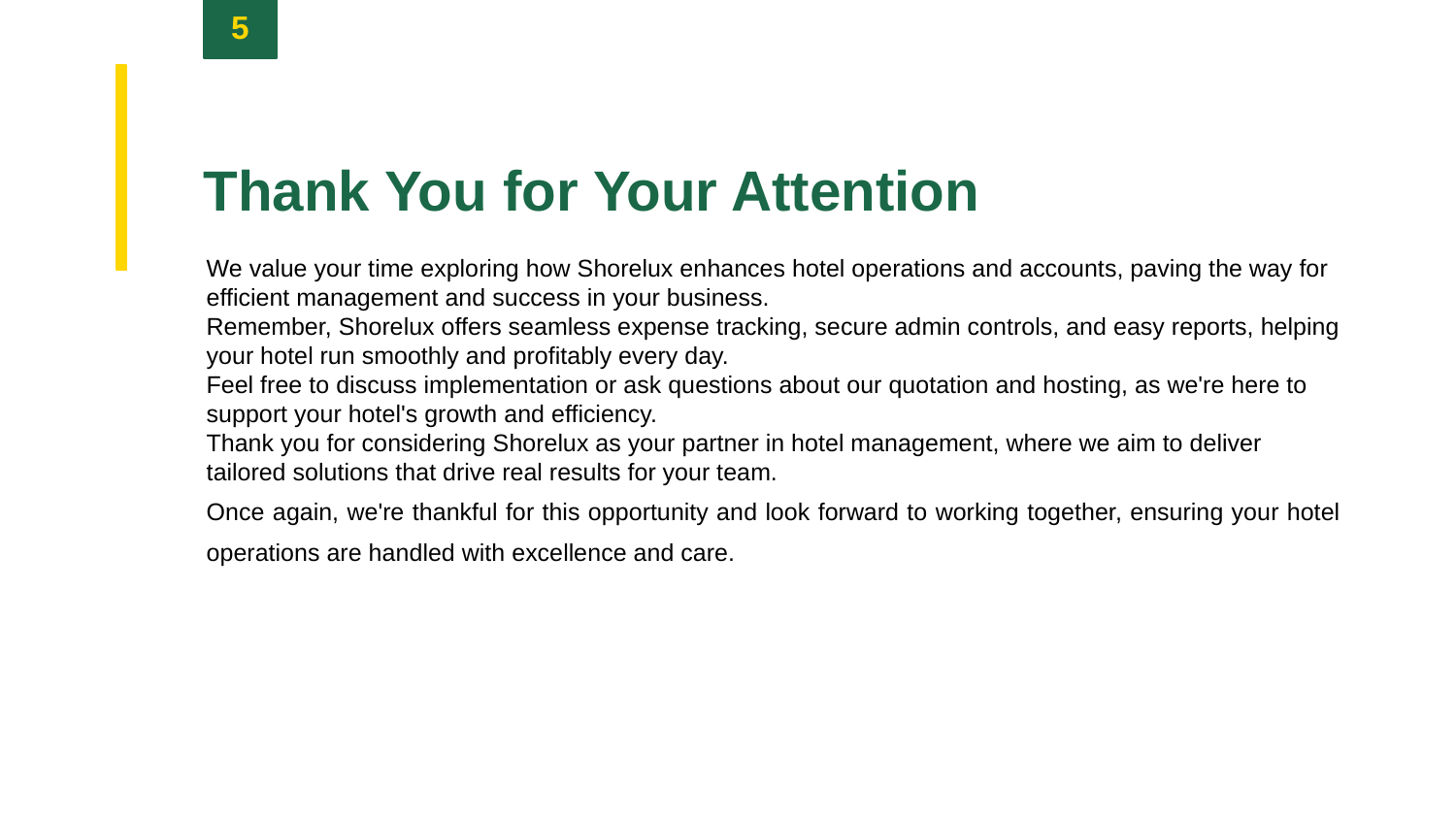

5

Thank You for Your Attention
We value your time exploring how Shorelux enhances hotel operations and accounts, paving the way for efficient management and success in your business.
Remember, Shorelux offers seamless expense tracking, secure admin controls, and easy reports, helping your hotel run smoothly and profitably every day.
Feel free to discuss implementation or ask questions about our quotation and hosting, as we're here to support your hotel's growth and efficiency.
Thank you for considering Shorelux as your partner in hotel management, where we aim to deliver tailored solutions that drive real results for your team.
Once again, we're thankful for this opportunity and look forward to working together, ensuring your hotel operations are handled with excellence and care.